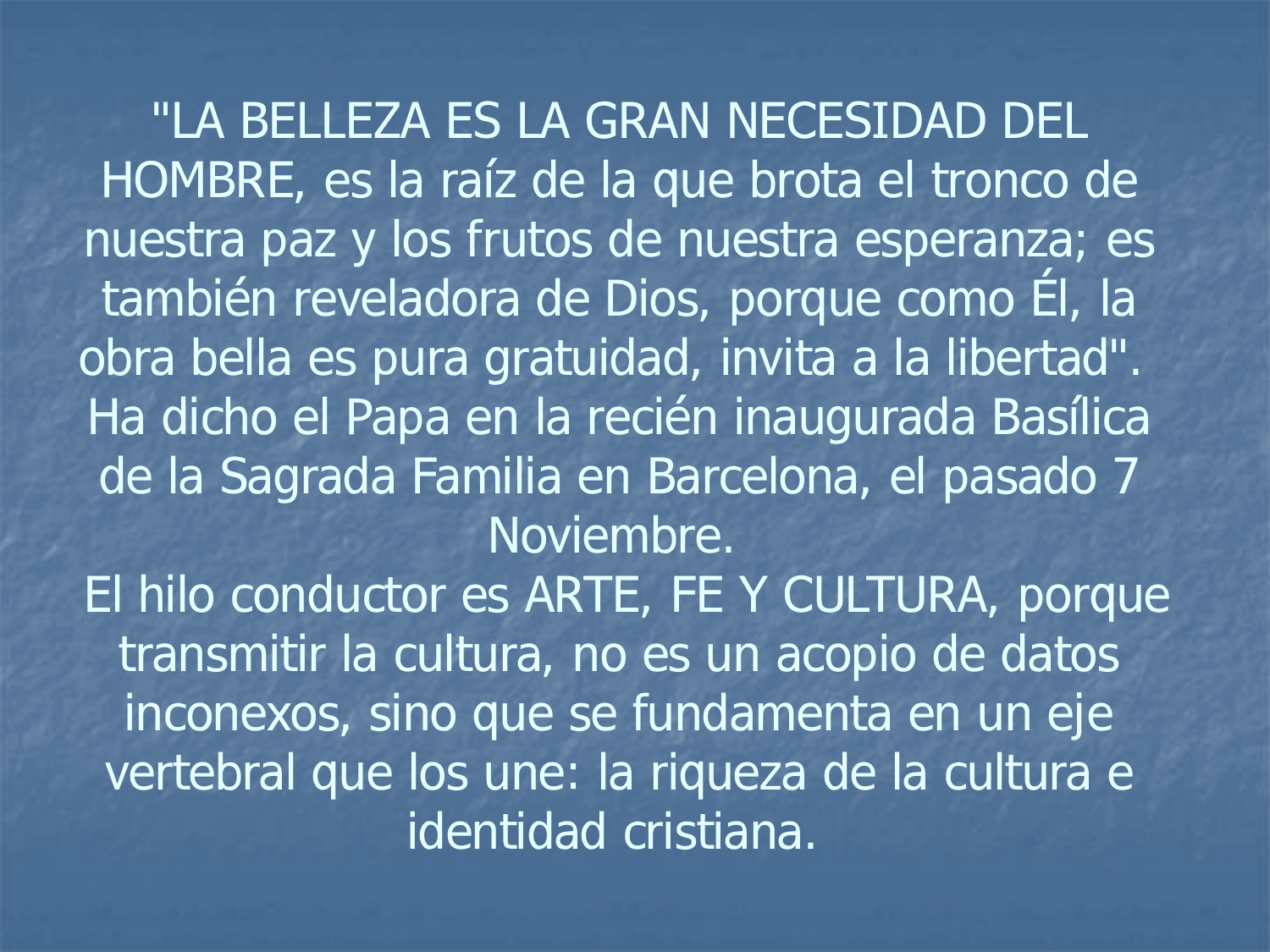

# "LA BELLEZA ES LA GRAN NECESIDAD DEL HOMBRE, es la raíz de la que brota el tronco de nuestra paz y los frutos de nuestra esperanza; es también reveladora de Dios, porque como Él, la obra bella es pura gratuidad, invita a la libertad".  Ha dicho el Papa en la recién inaugurada Basílica de la Sagrada Familia en Barcelona, el pasado 7 Noviembre. El hilo conductor es ARTE, FE Y CULTURA, porque transmitir la cultura, no es un acopio de datos inconexos, sino que se fundamenta en un eje vertebral que los une: la riqueza de la cultura e identidad cristiana.